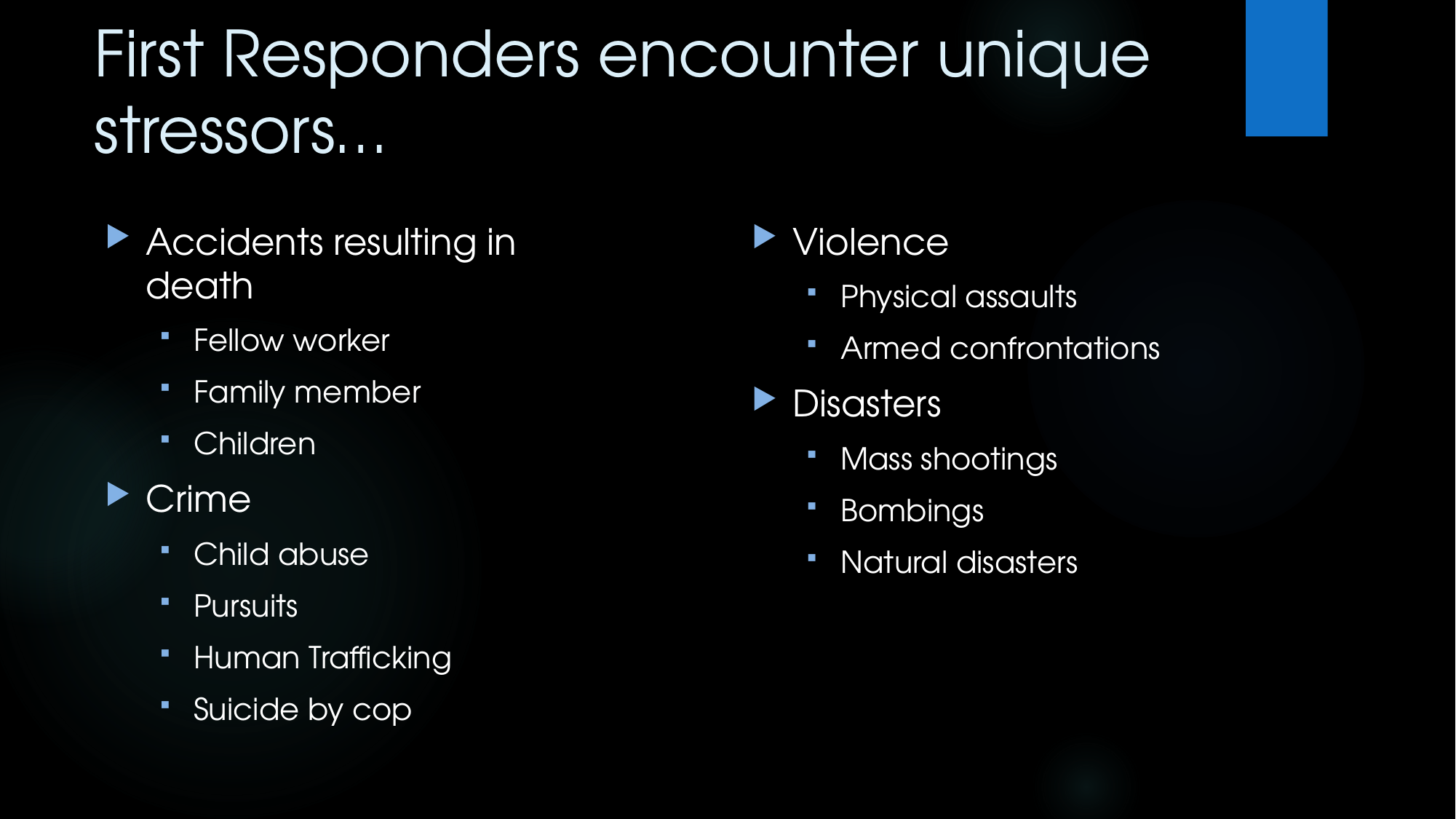

# First Responders encounter unique stressors…
Accidents resulting in death
Fellow worker
Family member
Children
Crime
Child abuse
Pursuits
Human Trafficking
Suicide by cop

Violence
Physical assaults
Armed confrontations
Disasters
Mass shootings
Bombings
Natural disasters